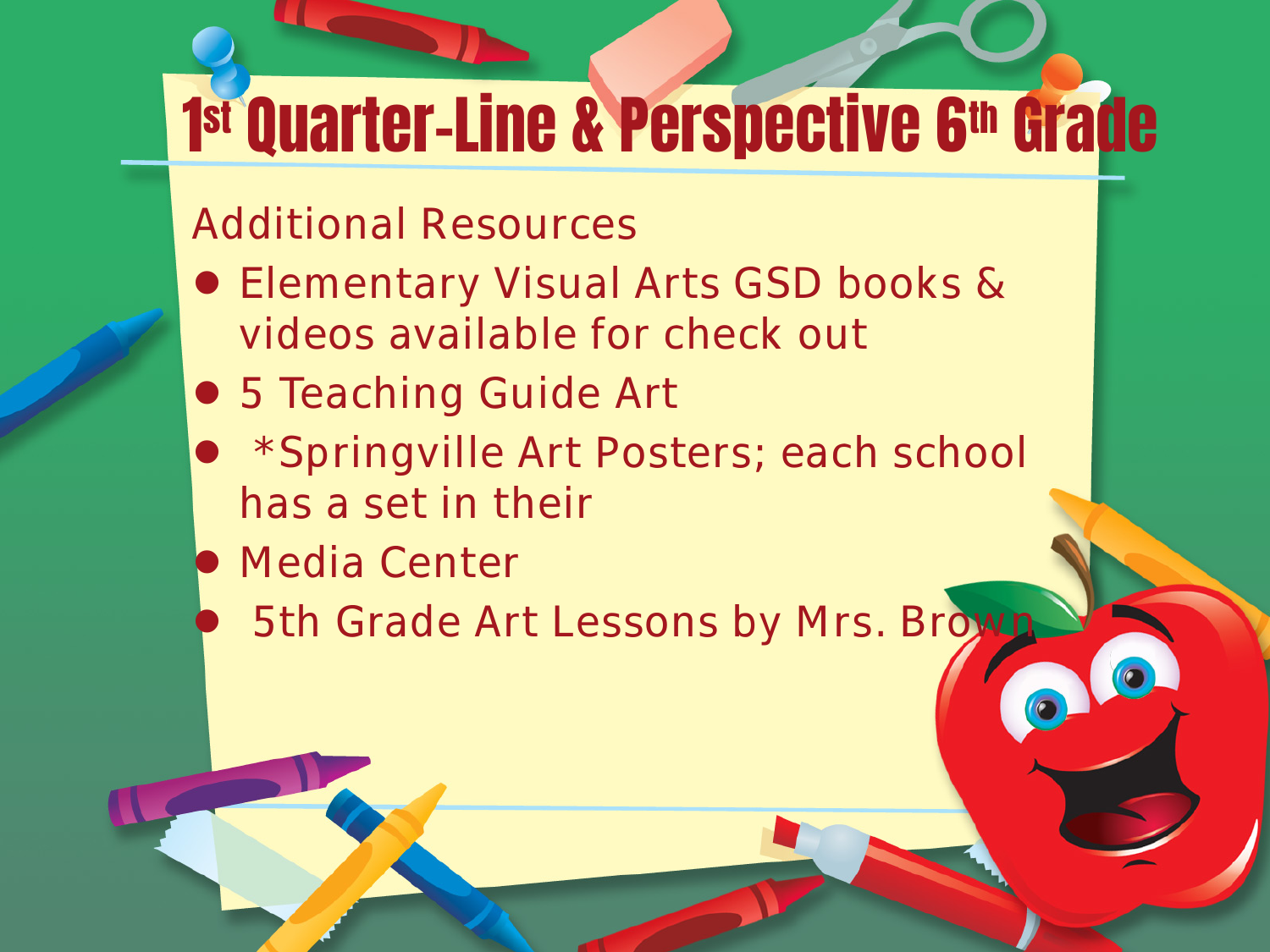

# 1st Quarter-Line & Perspective 6th Grade
Additional Resources
Elementary Visual Arts GSD books & videos available for check out
5 Teaching Guide Art
 *Springville Art Posters; each school has a set in their
Media Center
 5th Grade Art Lessons by Mrs. Brown